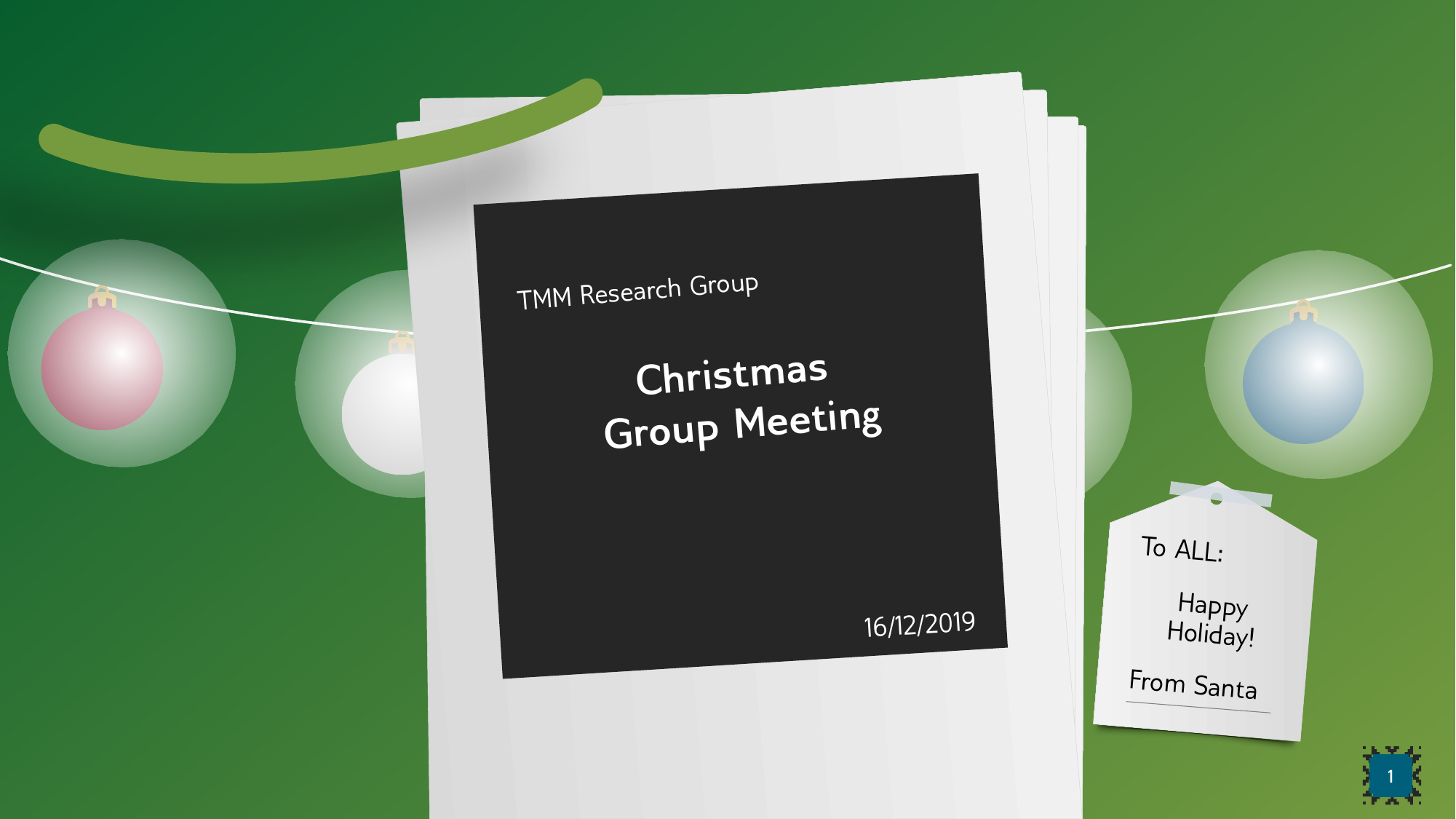

TMM Research Group
Christmas
Group Meeting
To ALL:
Happy Holiday!
From Santa
16/12/2019
1